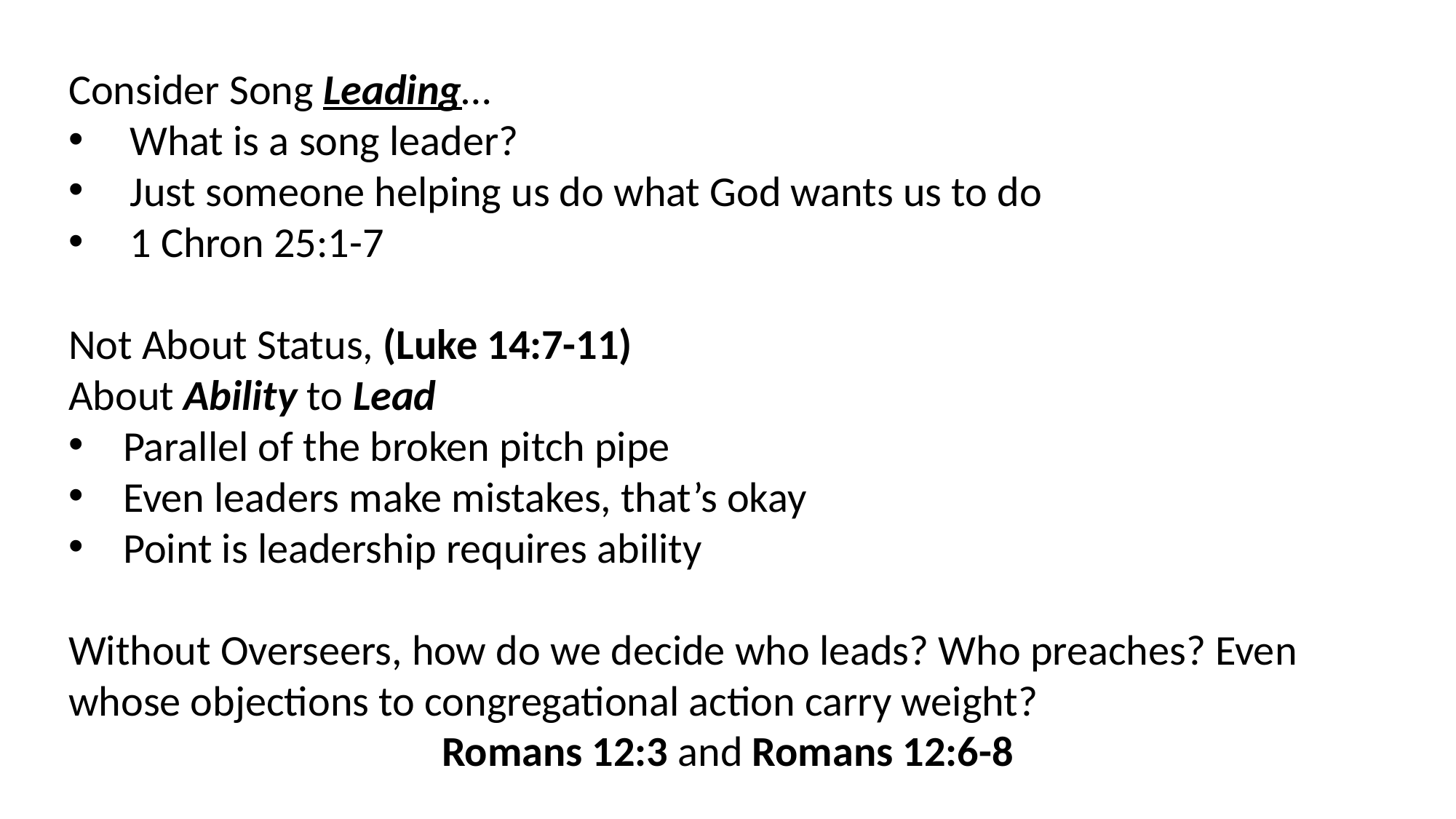

Consider Song Leading…
What is a song leader?
Just someone helping us do what God wants us to do
1 Chron 25:1-7

Not About Status, (Luke 14:7-11)
About Ability to Lead
Parallel of the broken pitch pipe
Even leaders make mistakes, that’s okay
Point is leadership requires ability

Without Overseers, how do we decide who leads? Who preaches? Even whose objections to congregational action carry weight?
Romans 12:3 and Romans 12:6-8